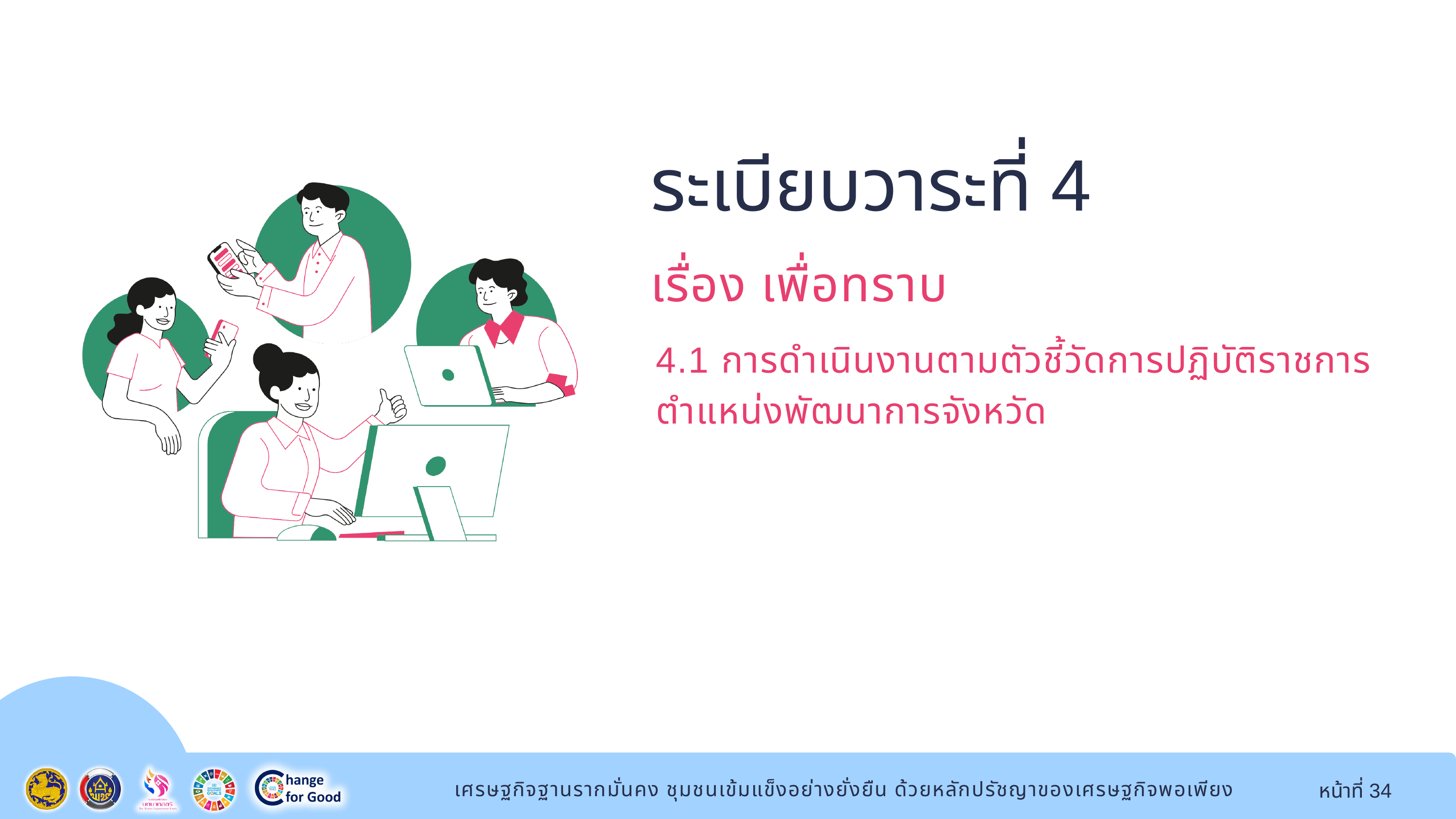

ระเบียบวาระที่ 4

เรื่อง เพื่อทราบ
4.1 การดำเนินงานตามตัวชี้วัดการปฏิบัติราชการตำแหน่งพัฒนาการจังหวัด

หน้าที่ 34
เศรษฐกิจฐานรากมั่นคง ชุมชนเข้มแข็งอย่างยั่งยืน ด้วยหลักปรัชญาของเศรษฐกิจพอเพียง